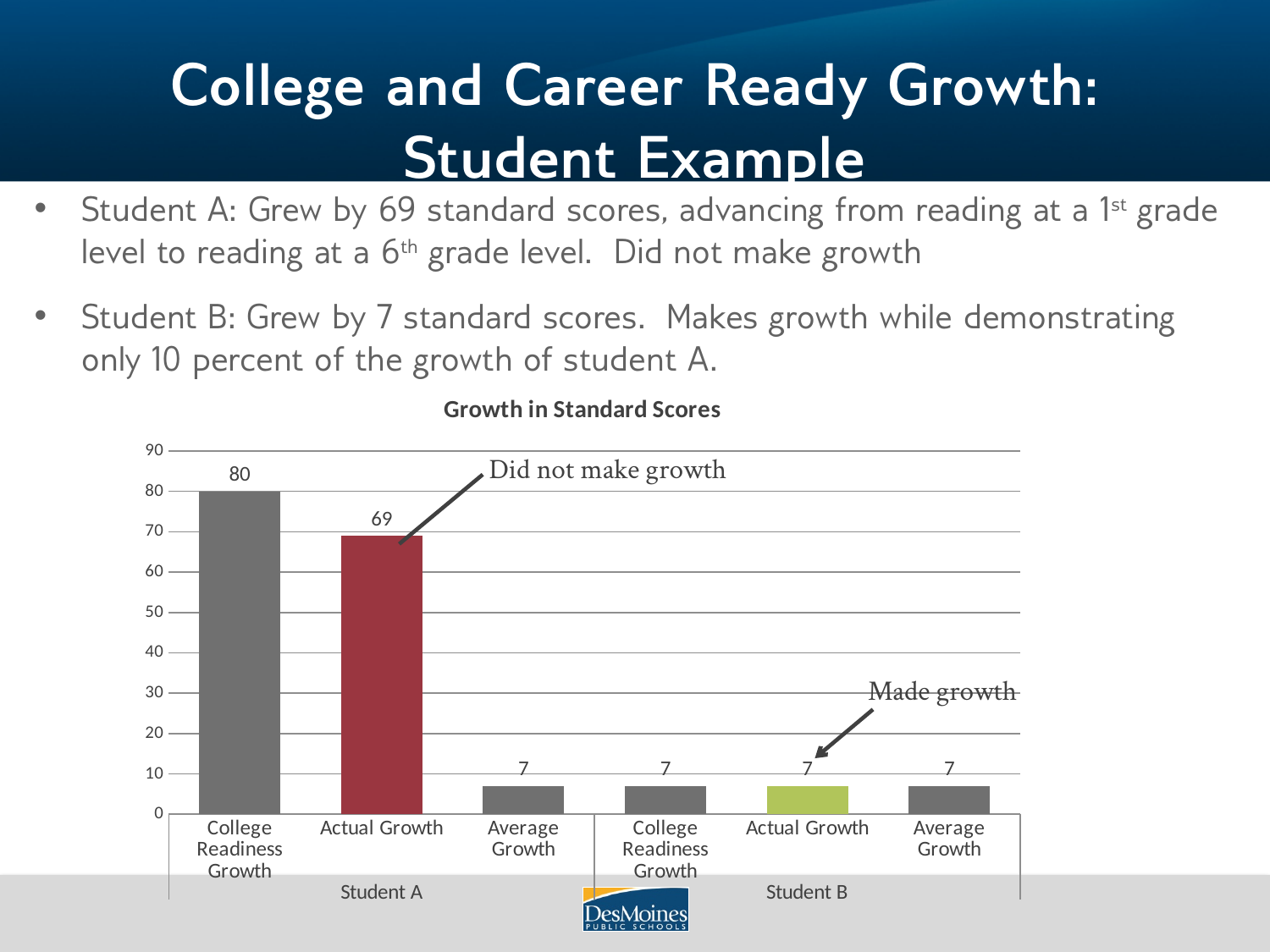

# College and Career Ready Growth: Student Example
Student A: Grew by 69 standard scores, advancing from reading at a 1st grade level to reading at a 6th grade level.  Did not make growth
Student B: Grew by 7 standard scores.  Makes growth while demonstrating only 10 percent of the growth of student A.

### Chart: Growth in Standard Scores

| Category |  |
|---|---|
| College Readiness Growth | 80.0 |
| Actual Growth | 69.0 |
| Average Growth | 7.0 |
| College Readiness Growth | 7.0 |
| Actual Growth | 7.0 |
| Average Growth | 7.0 |
Did not make growth
Made growth